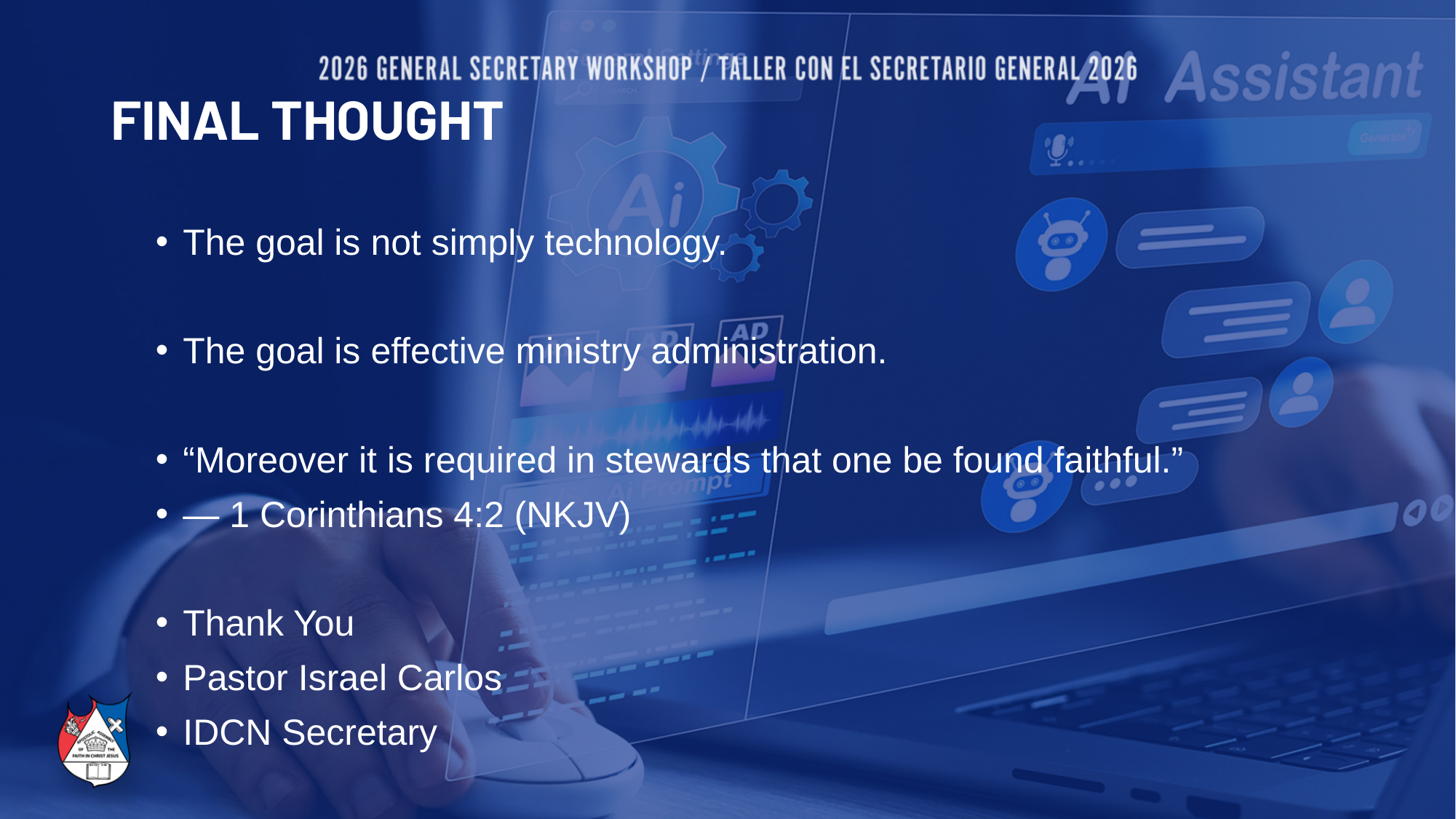

# FINAL THOUGHT
The goal is not simply technology.

The goal is effective ministry administration.

“Moreover it is required in stewards that one be found faithful.”
— 1 Corinthians 4:2 (NKJV)

Thank You
Pastor Israel Carlos
IDCN Secretary